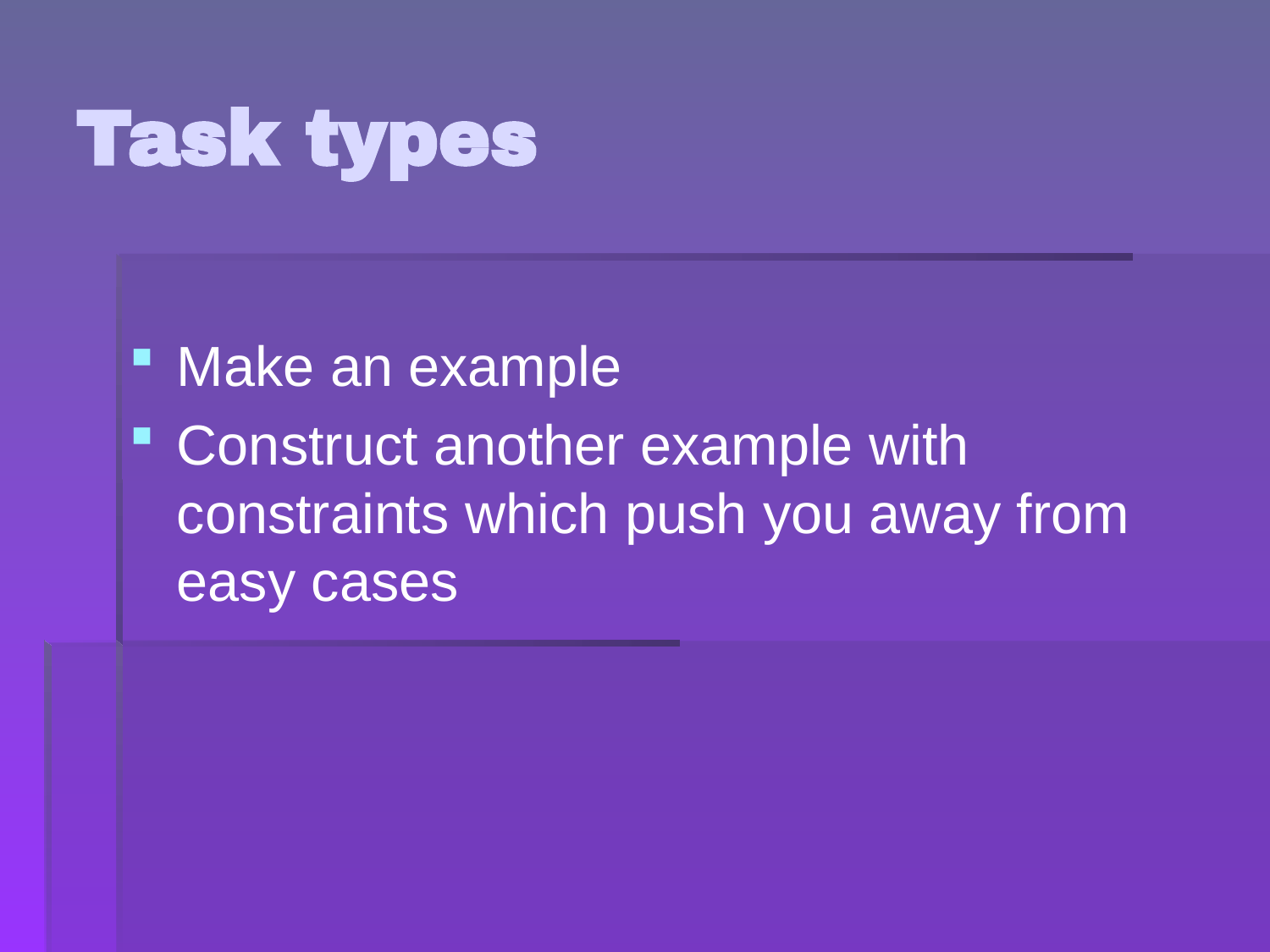

# Task types
Make an example
Construct another example with constraints which push you away from easy cases